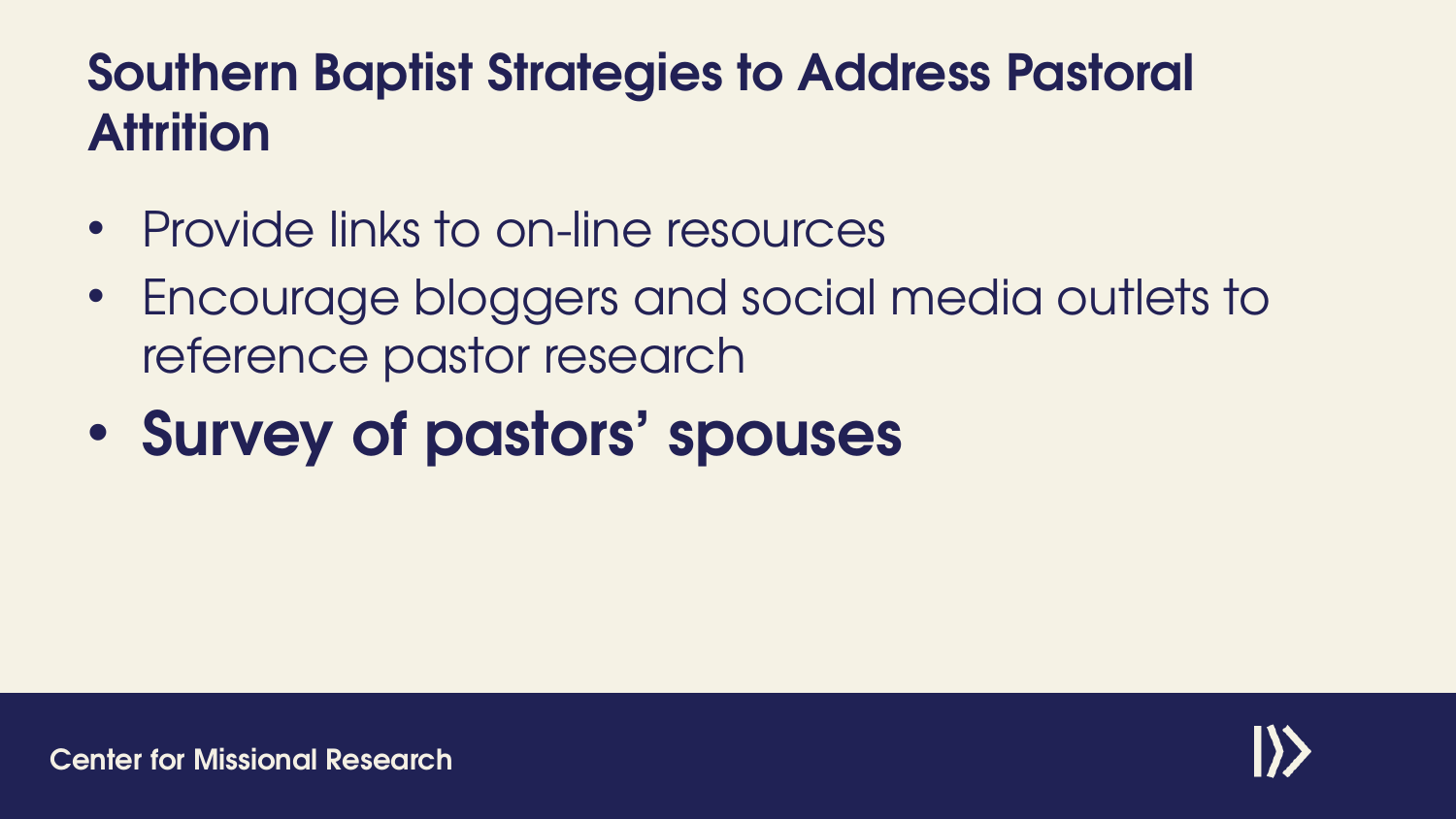

# Southern Baptist Strategies to Address Pastoral Attrition
Provide links to on-line resources
Encourage bloggers and social media outlets to reference pastor research
Survey of pastors’ spouses

Center for Missional Research